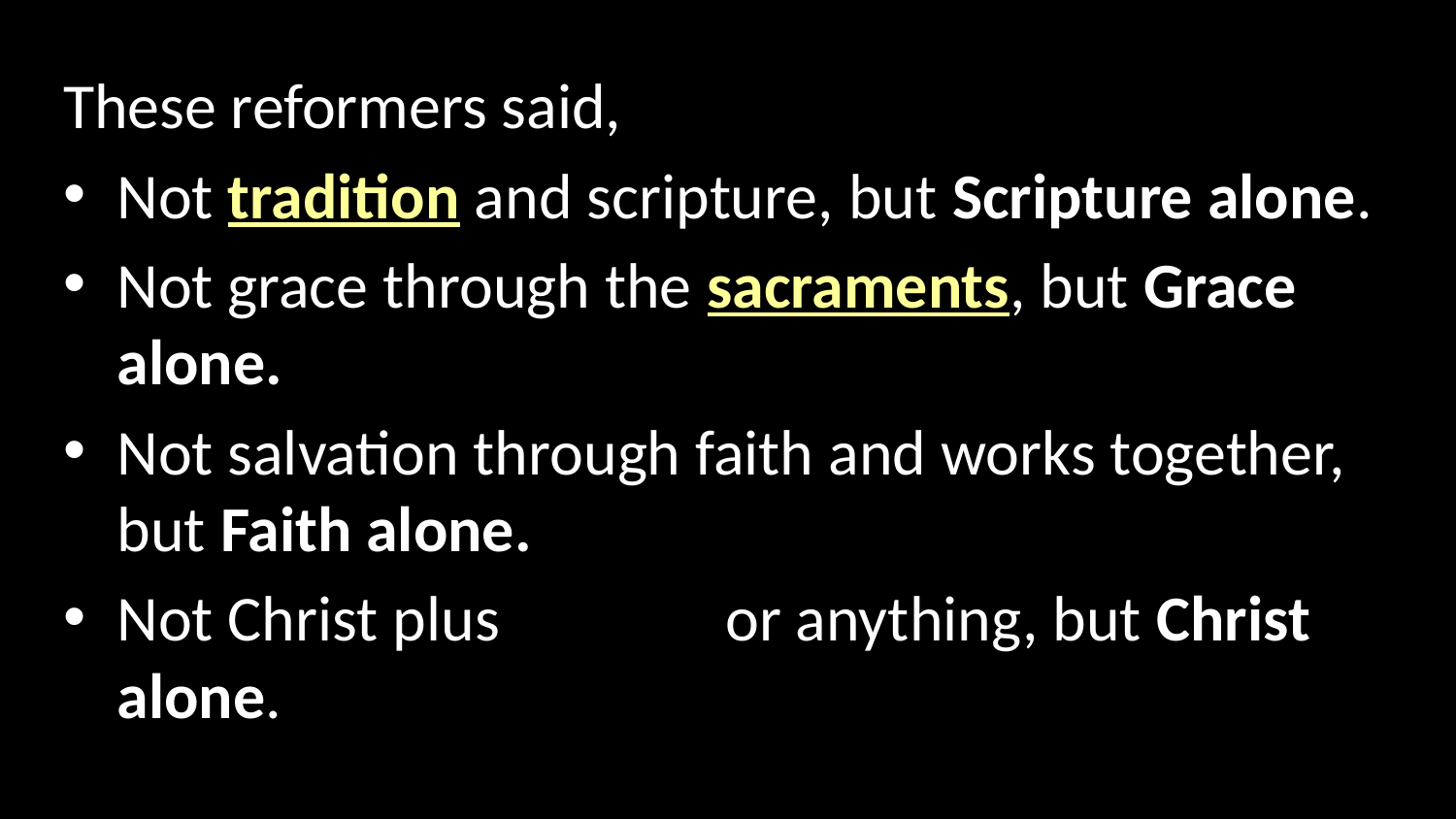

These reformers said,
Not tradition and scripture, but Scripture alone.
Not grace through the sacraments, but Grace alone.
Not salvation through faith and works together, but Faith alone.
Not Christ plus anyone or anything, but Christ alone.